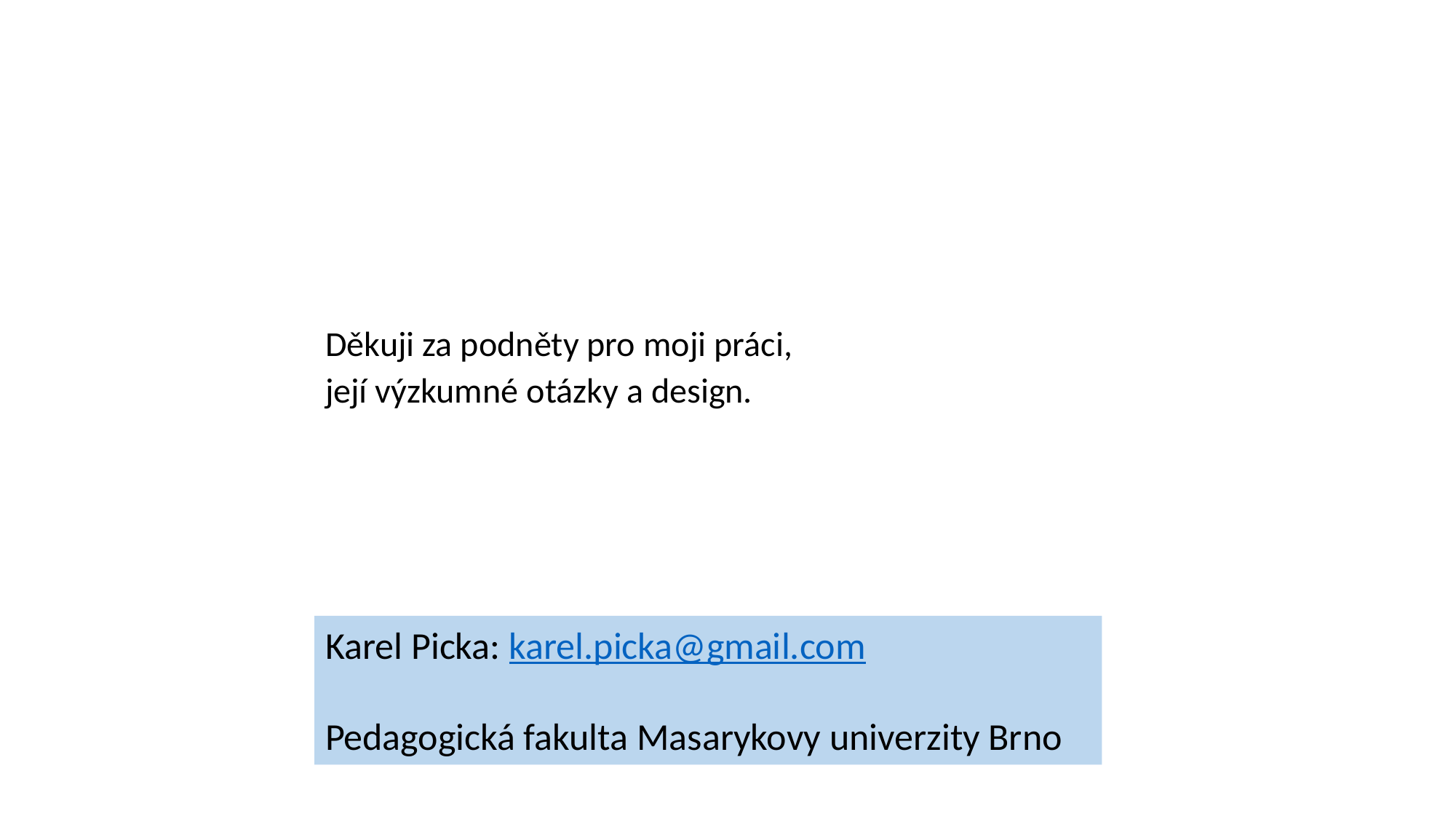

Děkuji za podněty pro moji práci,
její výzkumné otázky a design.
Karel Picka: karel.picka@gmail.com

Pedagogická fakulta Masarykovy univerzity Brno